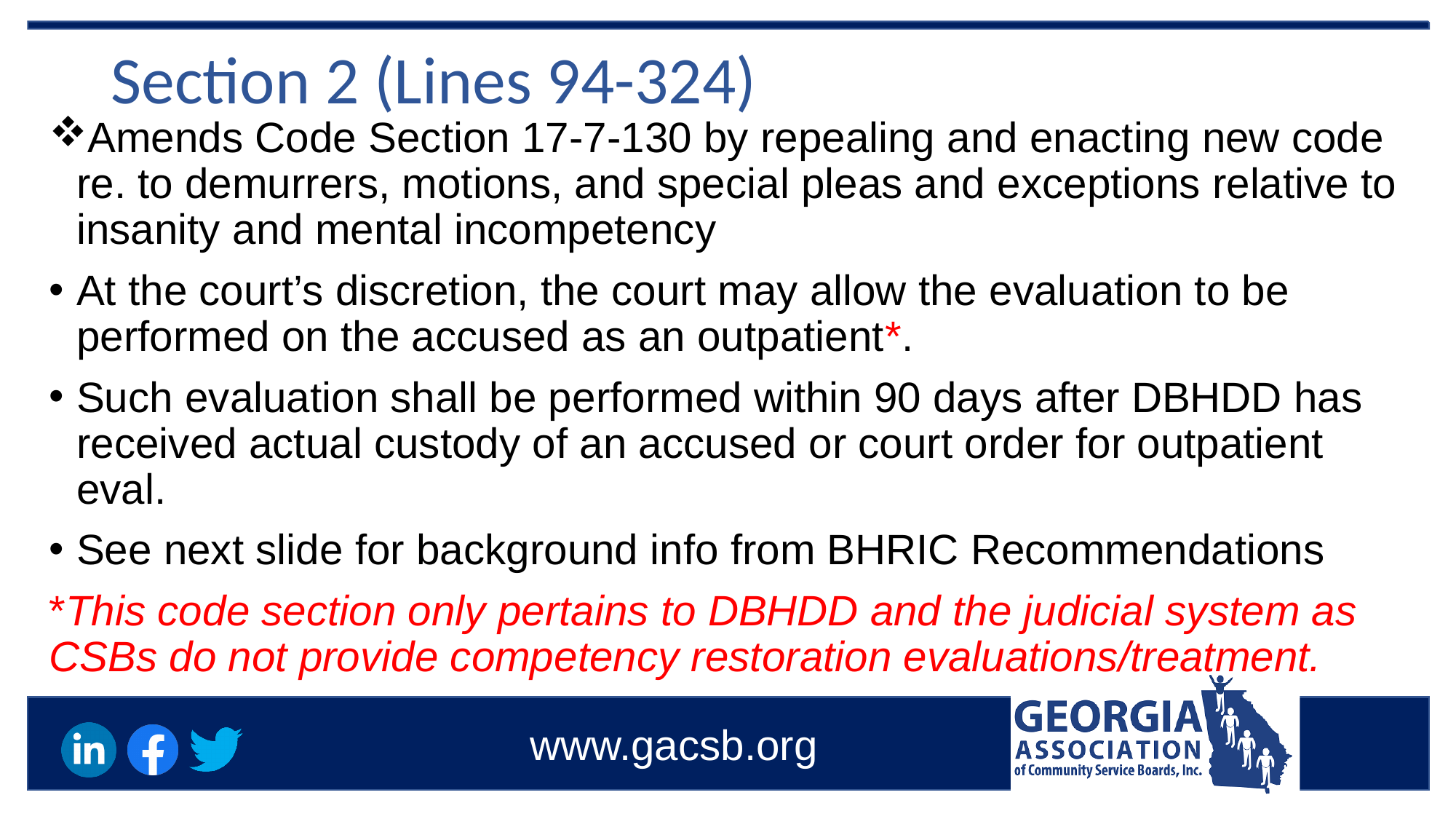

# Section 2 (Lines 94-324)
Amends Code Section 17-7-130 by repealing and enacting new code re. to demurrers, motions, and special pleas and exceptions relative to insanity and mental incompetency
At the court’s discretion, the court may allow the evaluation to be performed on the accused as an outpatient*.
Such evaluation shall be performed within 90 days after DBHDD has received actual custody of an accused or court order for outpatient eval.
See next slide for background info from BHRIC Recommendations
*This code section only pertains to DBHDD and the judicial system as CSBs do not provide competency restoration evaluations/treatment.